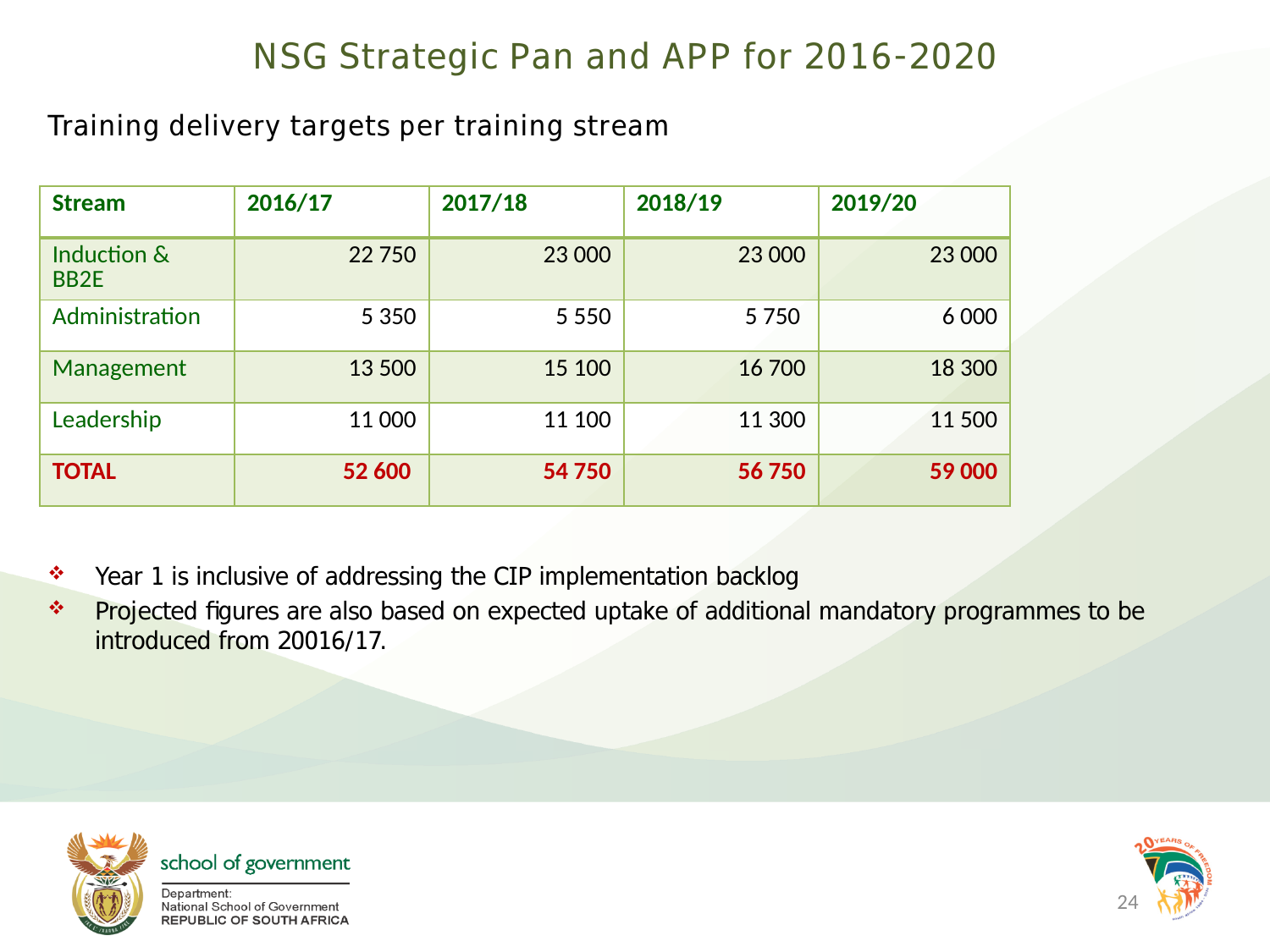

# NSG Strategic Pan and APP for 2016-2020
Training delivery targets per training stream

Year 1 is inclusive of addressing the CIP implementation backlog
Projected figures are also based on expected uptake of additional mandatory programmes to be introduced from 20016/17.

| Stream | 2016/17 | 2017/18 | 2018/19 | 2019/20 |
| --- | --- | --- | --- | --- |
| Induction & BB2E | 22 750 | 23 000 | 23 000 | 23 000 |
| Administration | 5 350 | 5 550 | 5 750 | 6 000 |
| Management | 13 500 | 15 100 | 16 700 | 18 300 |
| Leadership | 11 000 | 11 100 | 11 300 | 11 500 |
| TOTAL | 52 600 | 54 750 | 56 750 | 59 000 |
24